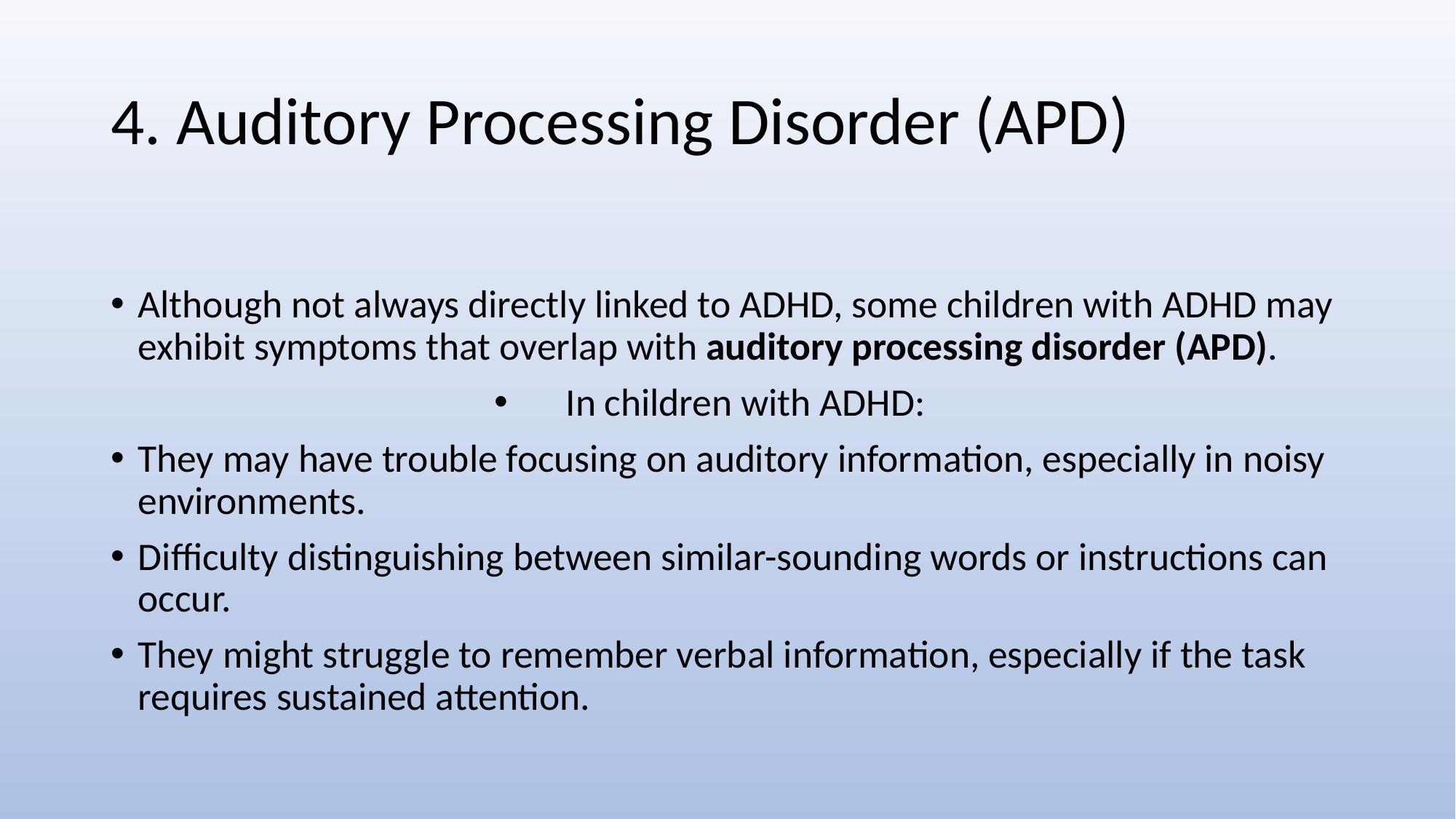

# 4. Auditory Processing Disorder (APD)

Although not always directly linked to ADHD, some children with ADHD may exhibit symptoms that overlap with auditory processing disorder (APD).
 In children with ADHD:
They may have trouble focusing on auditory information, especially in noisy environments.
Difficulty distinguishing between similar-sounding words or instructions can occur.
They might struggle to remember verbal information, especially if the task requires sustained attention.